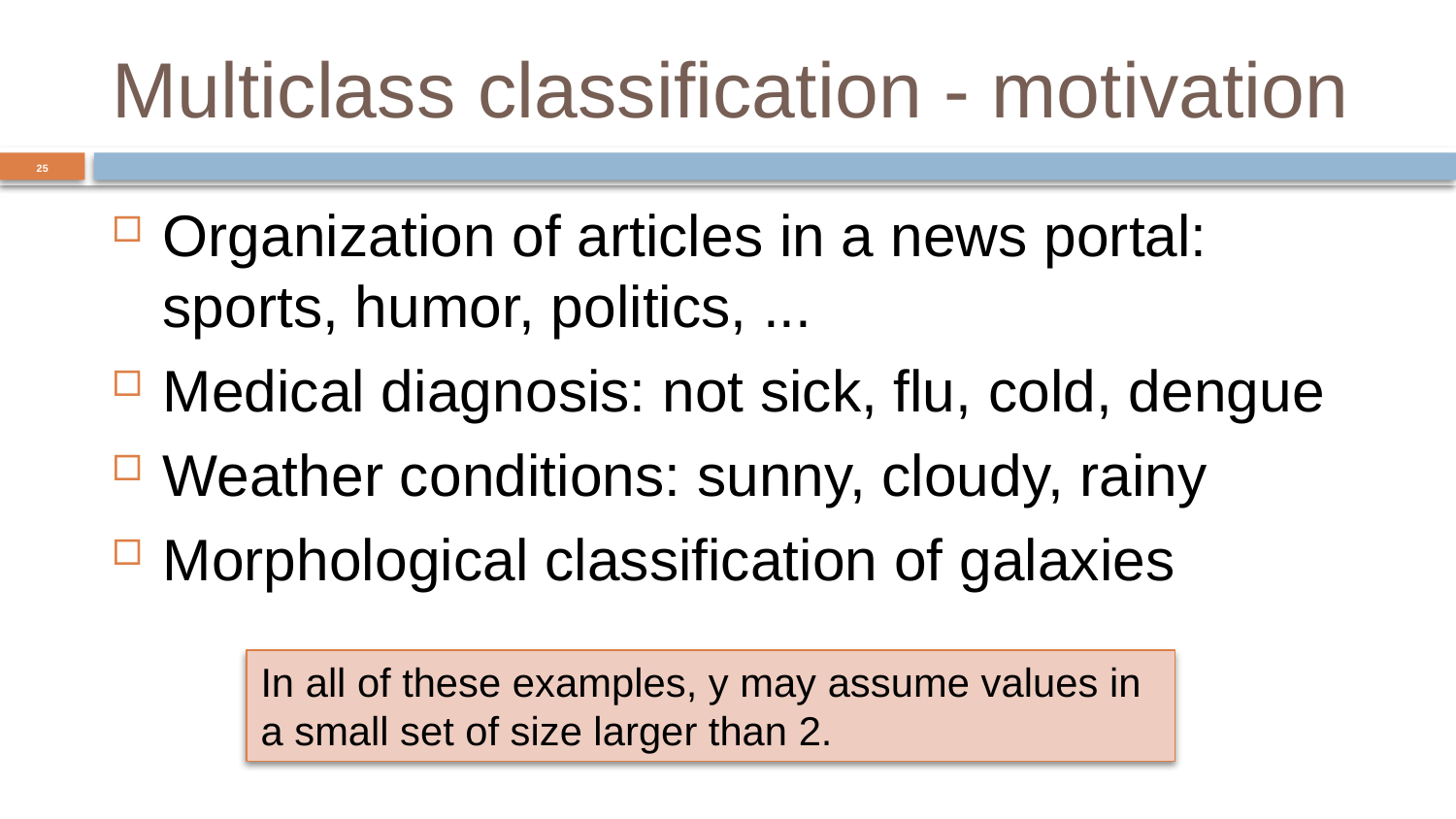

# Multiclass classification - motivation
25
Organization of articles in a news portal: sports, humor, politics, ...
Medical diagnosis: not sick, flu, cold, dengue
Weather conditions: sunny, cloudy, rainy
Morphological classification of galaxies
In all of these examples, y may assume values in a small set of size larger than 2.